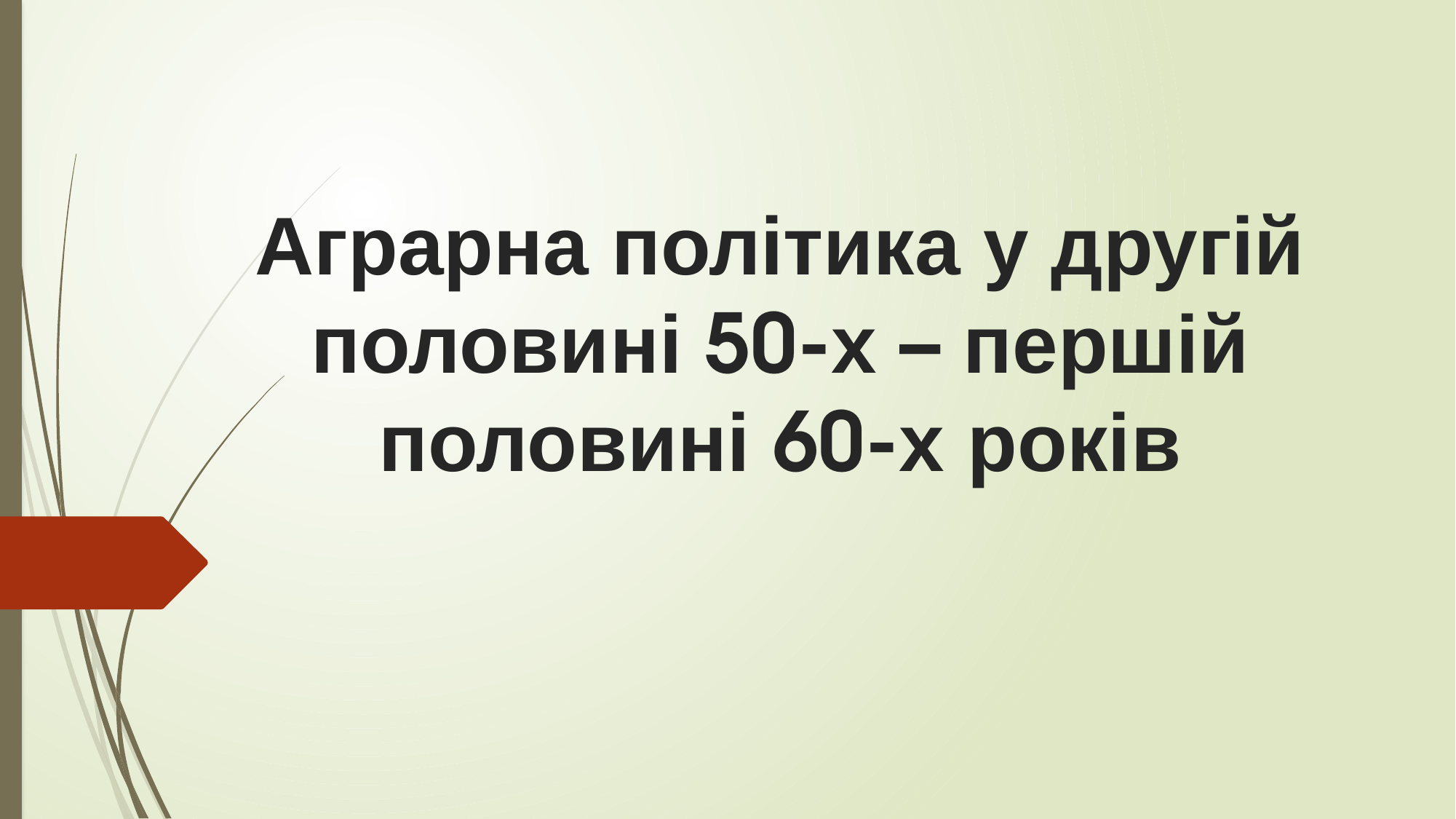

# Аграрна політика у другій половині 50-х – першій половині 60-х років